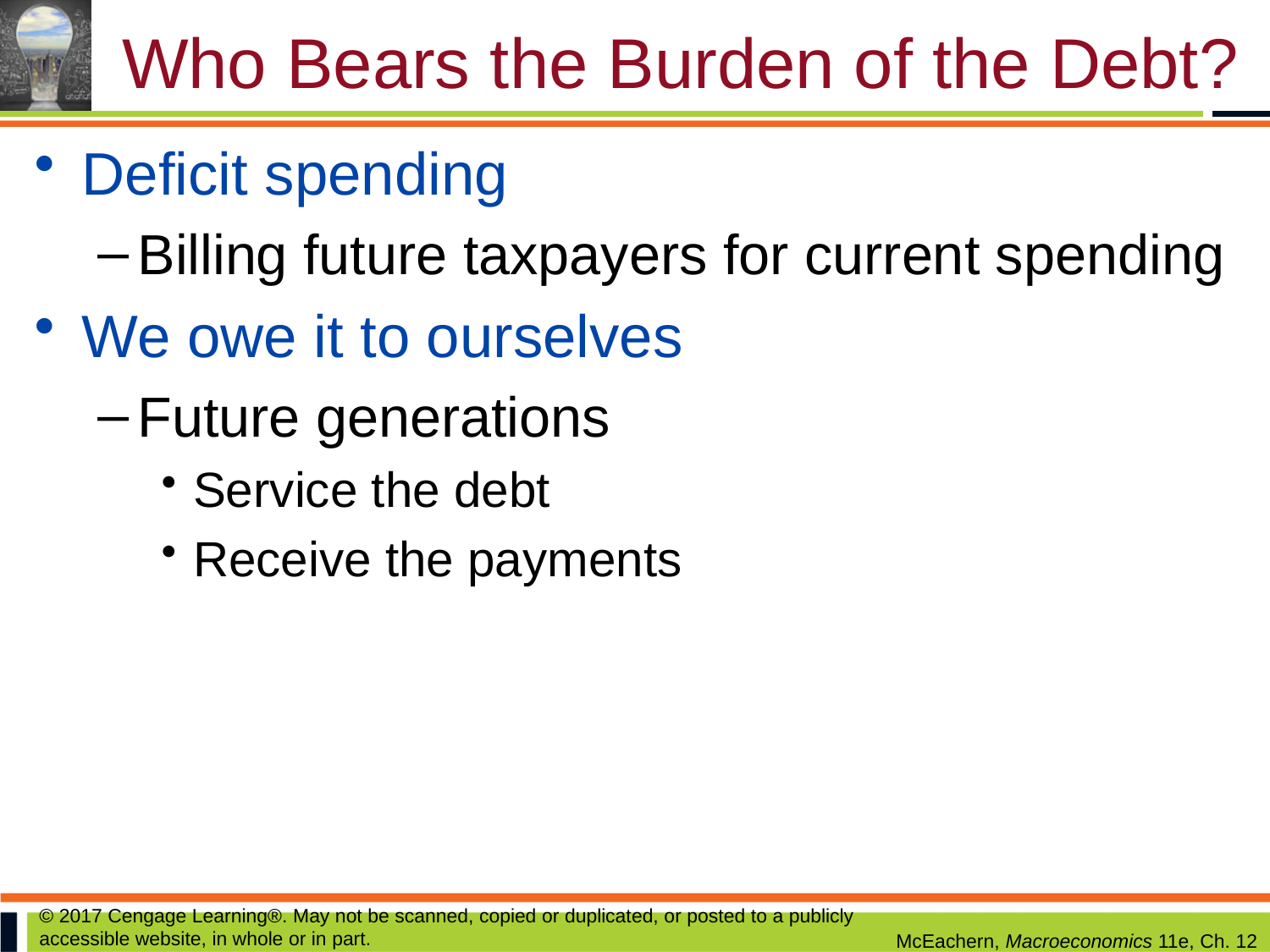

# Who Bears the Burden of the Debt?
Deficit spending
Billing future taxpayers for current spending
We owe it to ourselves
Future generations
Service the debt
Receive the payments
© 2017 Cengage Learning®. May not be scanned, copied or duplicated, or posted to a publicly accessible website, in whole or in part.